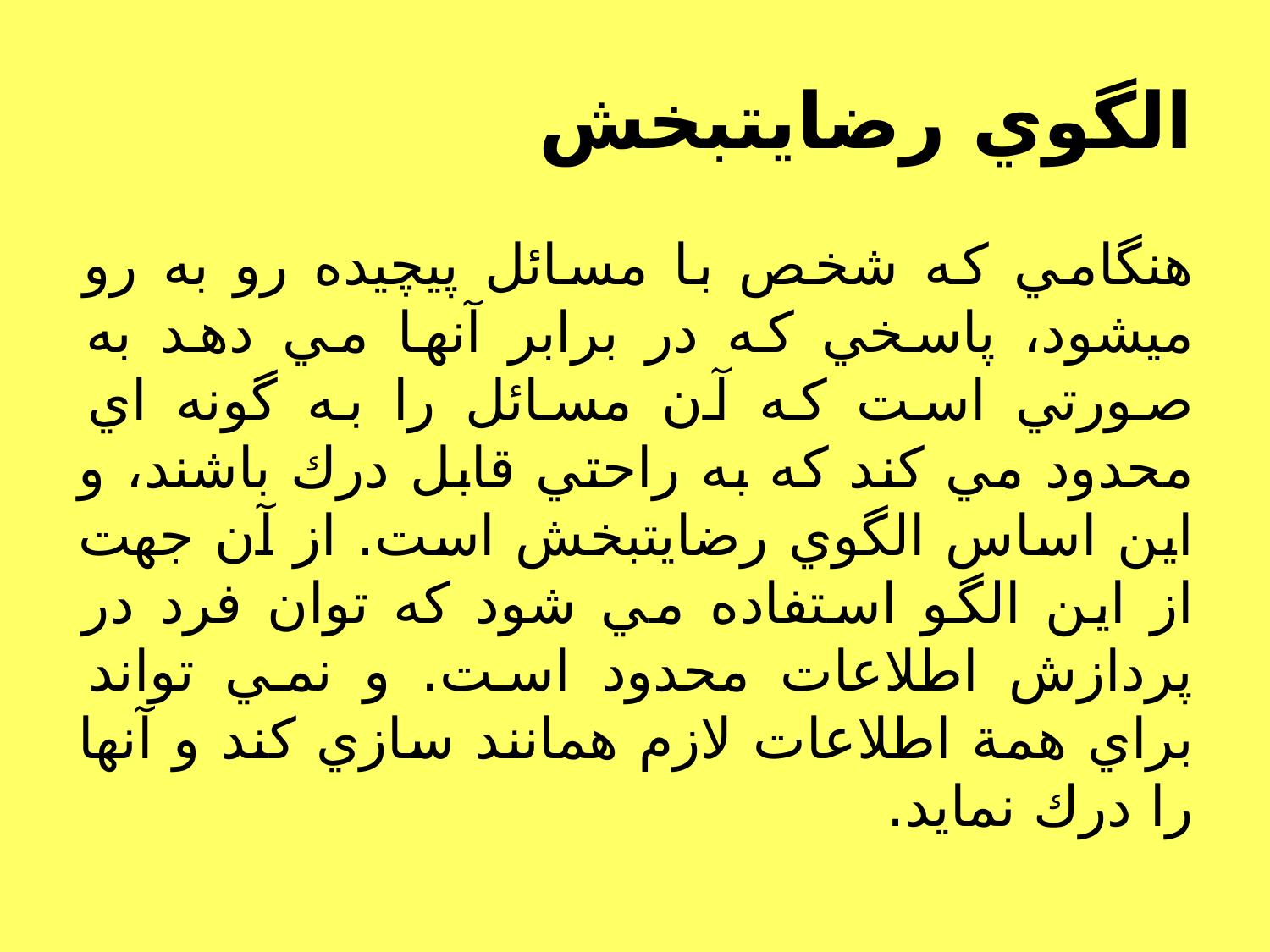

# الگوي رضايتبخش
هنگامي كه شخص با مسائل پيچيده رو به رو ميشود، پاسخي كه در برابر آنها مي دهد به صورتي است كه آن مسائل را به گونه اي محدود مي كند كه به راحتي قابل درك باشند، و اين اساس الگوي رضايتبخش است. از آن جهت از اين الگو استفاده مي شود كه توان فرد در پردازش اطلاعات محدود است. و نمي تواند براي همة اطلاعات لازم همانند سازي كند و آنها را درك نمايد.